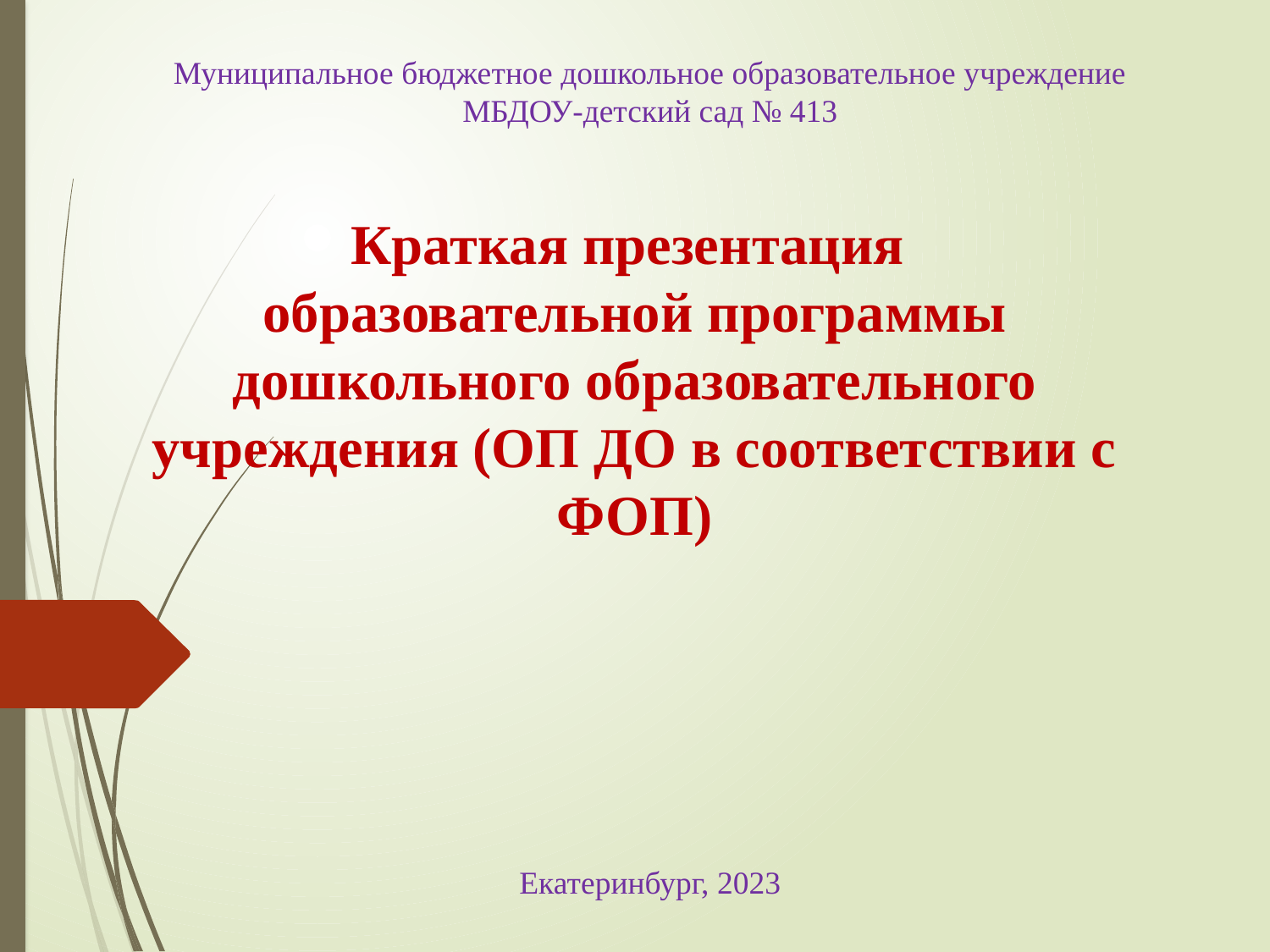

Муниципальное бюджетное дошкольное образовательное учреждение
МБДОУ-детский сад № 413
# Краткая презентация образовательной программы дошкольного образовательного учреждения (ОП ДО в соответствии с ФОП)
Екатеринбург, 2023